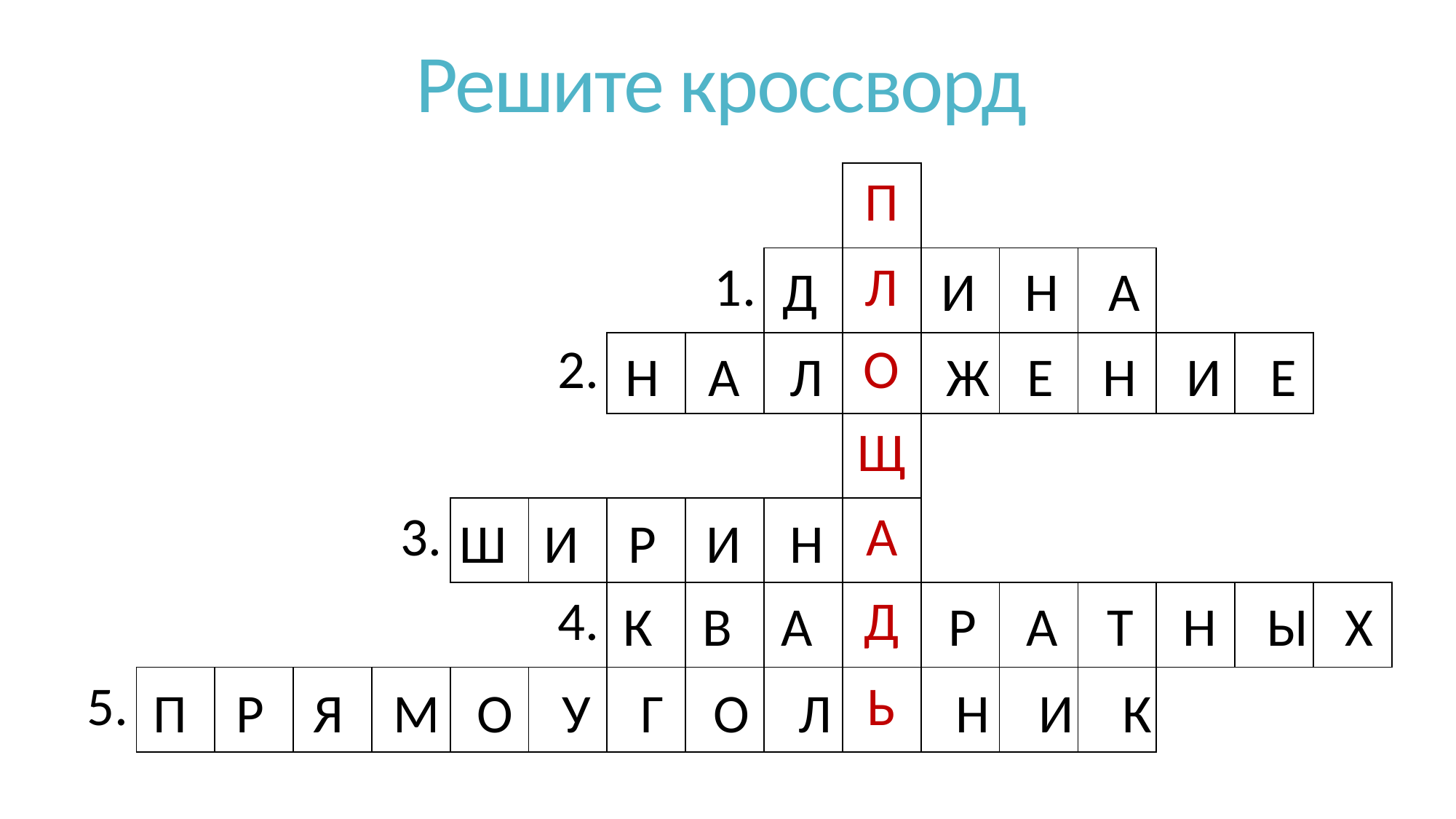

# Решите кроссворд
|  |  |  |  |  |  |  |  |  |  | П |  |  |  |  |  |  |
| --- | --- | --- | --- | --- | --- | --- | --- | --- | --- | --- | --- | --- | --- | --- | --- | --- |
|  |  |  |  |  |  |  |  | 1. |  | Л |  |  |  |  |  |  |
|  |  |  |  |  |  | 2. |  |  |  | О |  |  |  |  |  |  |
|  |  |  |  |  |  |  |  |  |  | Щ |  |  |  |  |  |  |
|  |  |  |  | 3. |  |  |  |  |  | А |  |  |  |  |  |  |
|  |  |  |  |  |  | 4. |  |  |  | Д |  |  |  |  |  |  |
| 5. |  |  |  |  |  |  |  |  |  | Ь |  |  |  |  |  |  |
Д          И    Н    А
Н    А    Л          Ж   Е    Н    И    Е
Ш   И    Р    И    Н
К    В    А           Р    А    Т    Н    Ы   Х
П    Р    Я    М   О    У    Г    О    Л          Н    И    К